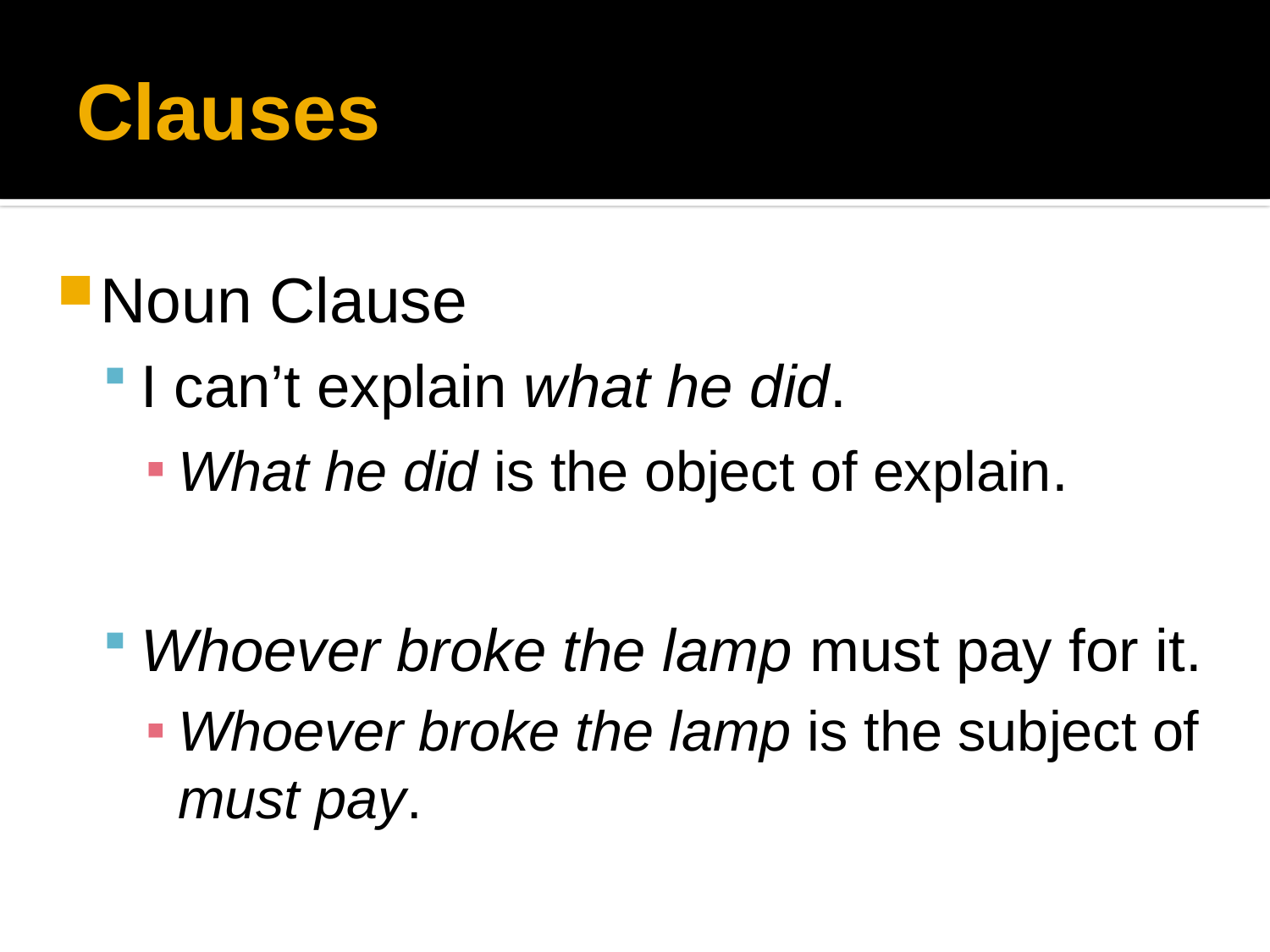

# Clauses
Noun Clause
I can’t explain what he did.
What he did is the object of explain.

Whoever broke the lamp must pay for it.
Whoever broke the lamp is the subject of must pay.